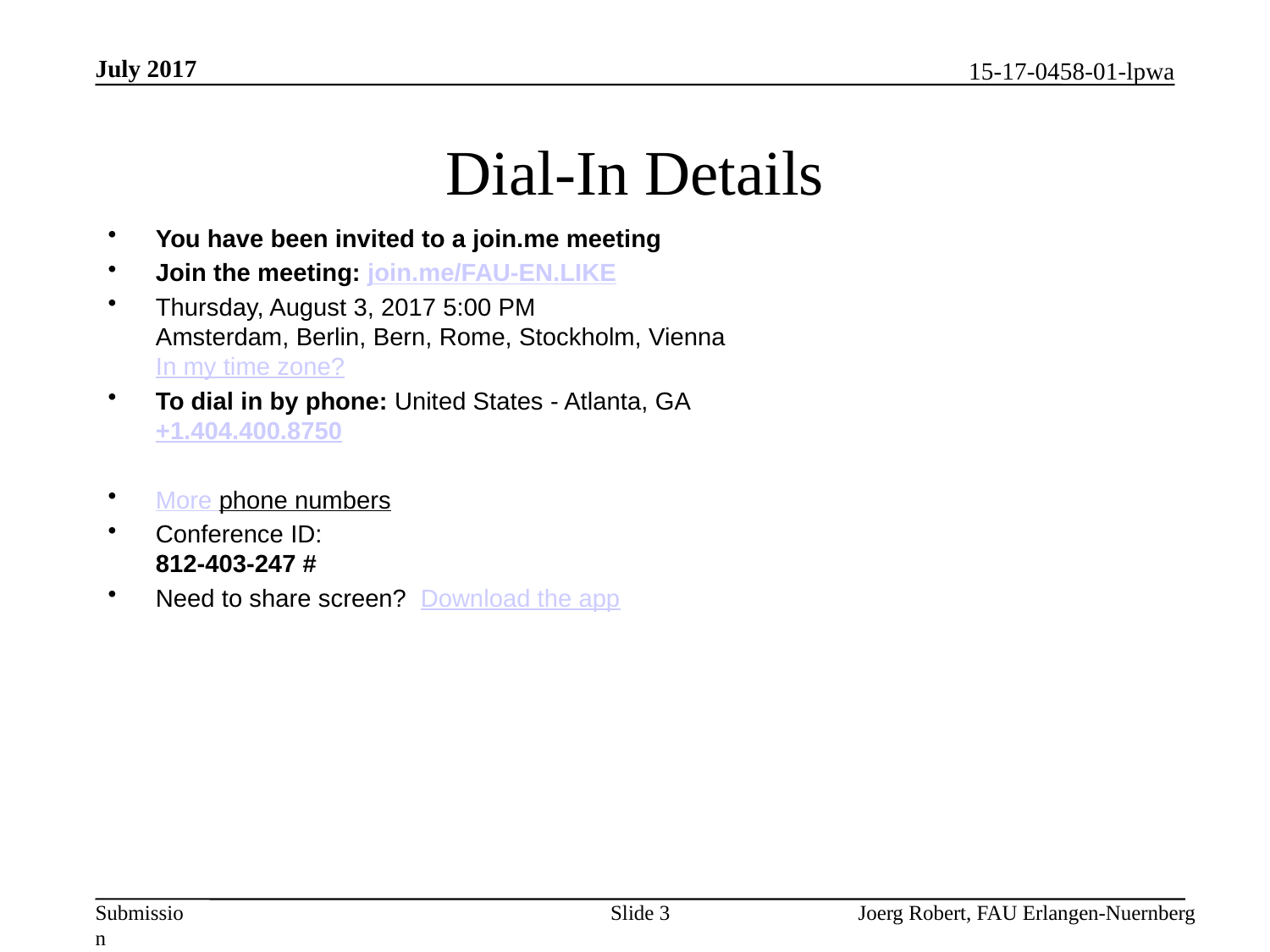

July 2017
# Dial-In Details
You have been invited to a join.me meeting
Join the meeting: join.me/FAU-EN.LIKE
Thursday, August 3, 2017 5:00 PM
Amsterdam, Berlin, Bern, Rome, Stockholm, Vienna
In my time zone?
To dial in by phone: United States - Atlanta, GA
+1.404.400.8750

More phone numbers
Conference ID:
812-403-247 #
Need to share screen?  Download the app
Slide 3
Joerg Robert, FAU Erlangen-Nuernberg